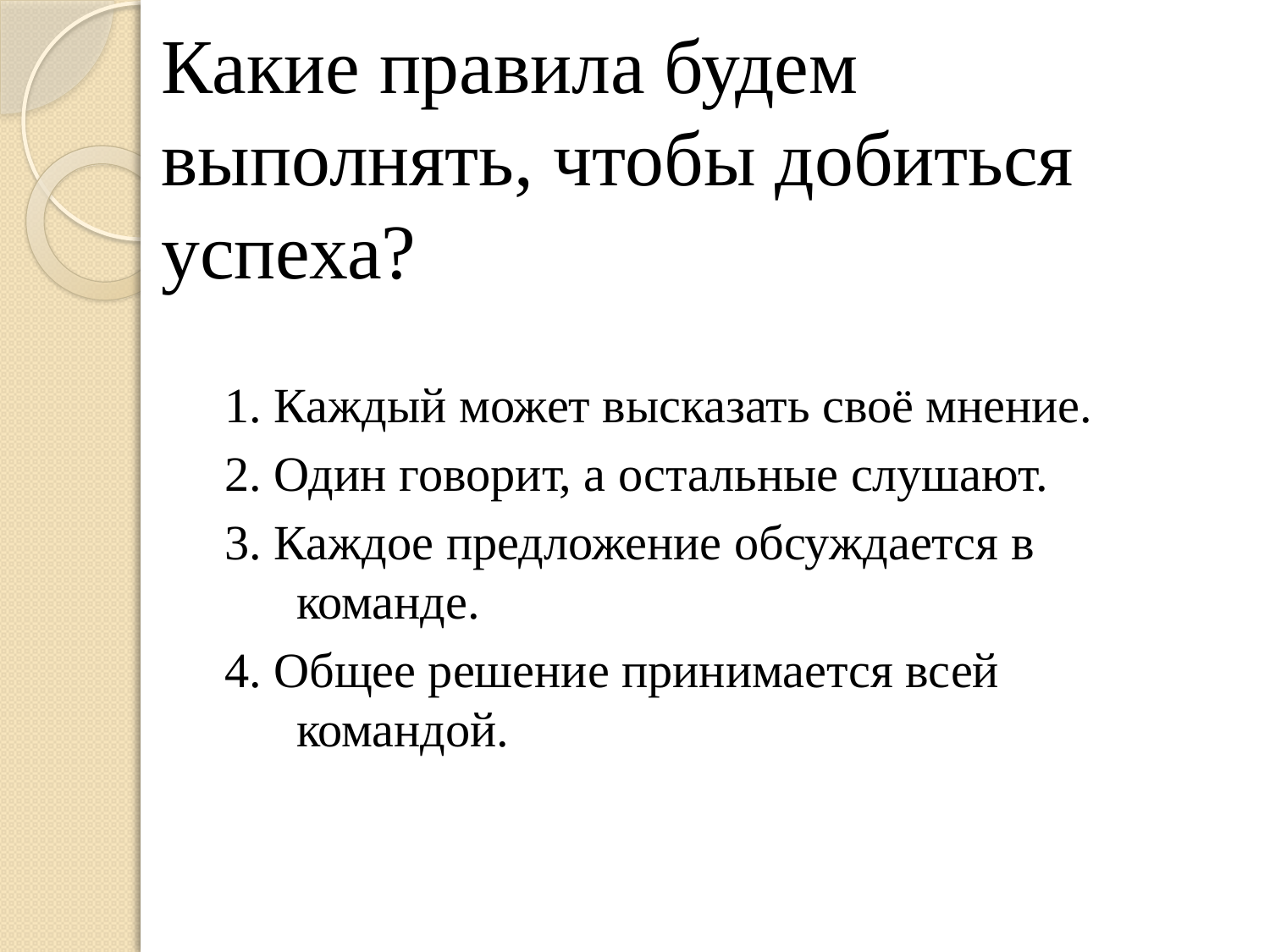

# Какие правила будем выполнять, чтобы добиться успеха?
1. Каждый может высказать своё мнение.
2. Один говорит, а остальные слушают.
3. Каждое предложение обсуждается в команде.
4. Общее решение принимается всей командой.